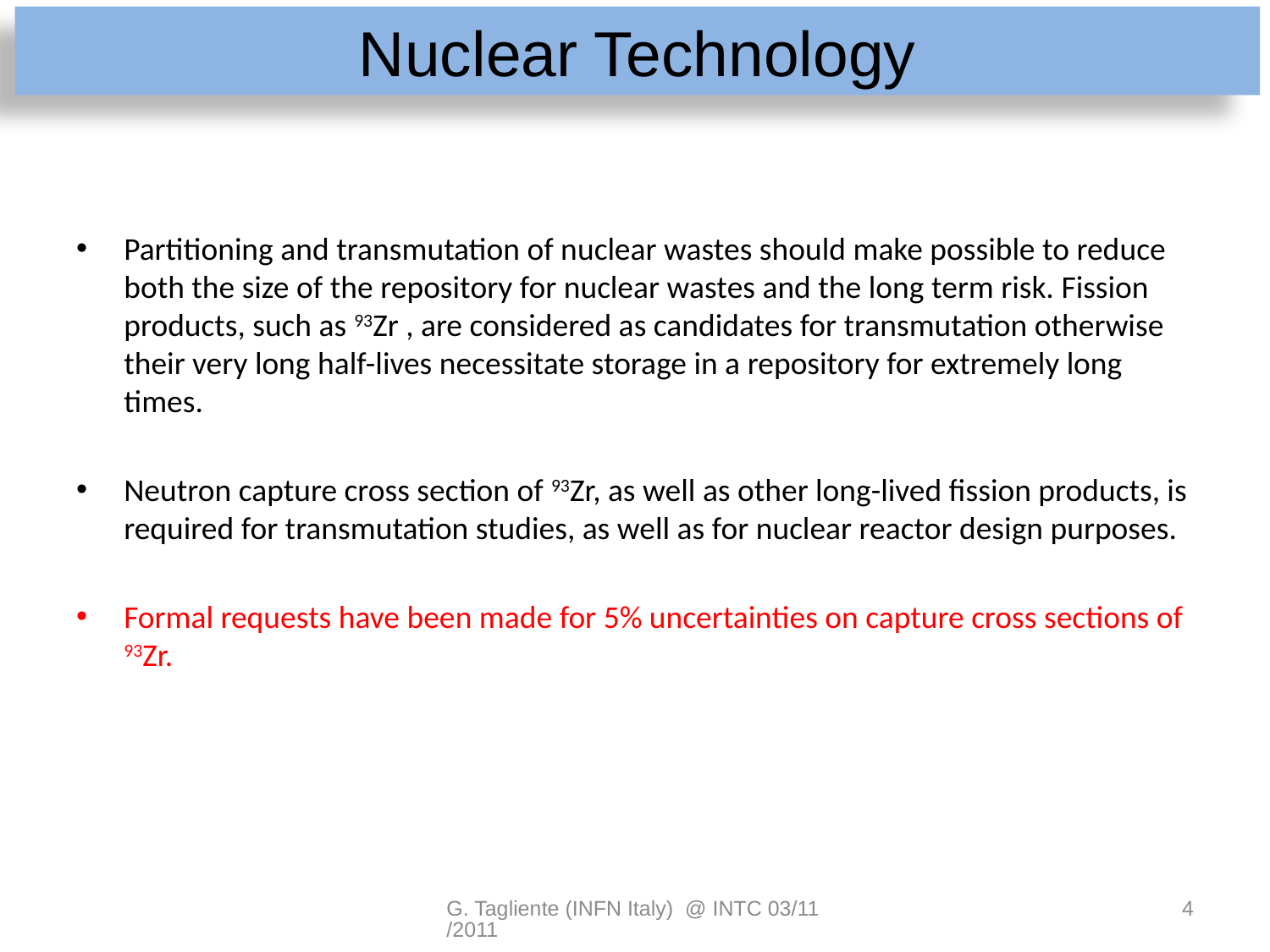

Nuclear Technology
Partitioning and transmutation of nuclear wastes should make possible to reduce both the size of the repository for nuclear wastes and the long term risk. Fission products, such as 93Zr , are considered as candidates for transmutation otherwise their very long half-lives necessitate storage in a repository for extremely long times.

Neutron capture cross section of 93Zr, as well as other long-lived fission products, is required for transmutation studies, as well as for nuclear reactor design purposes.

Formal requests have been made for 5% uncertainties on capture cross sections of 93Zr.

G. Tagliente (INFN Italy)  @ INTC 03/11/2011
4